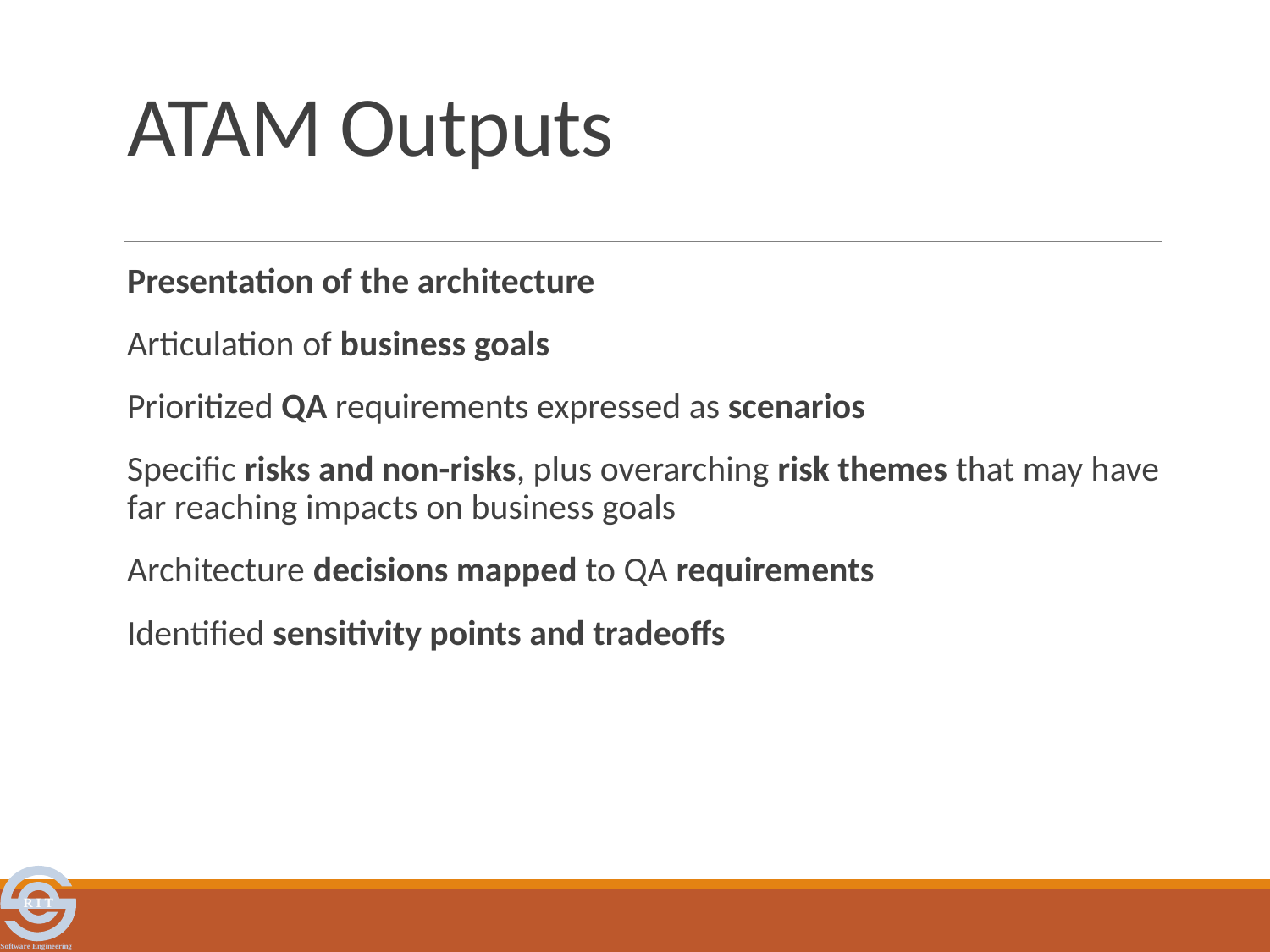

# ATAM Outputs
Presentation of the architecture
Articulation of business goals
Prioritized QA requirements expressed as scenarios
Specific risks and non-risks, plus overarching risk themes that may have far reaching impacts on business goals
Architecture decisions mapped to QA requirements
Identified sensitivity points and tradeoffs